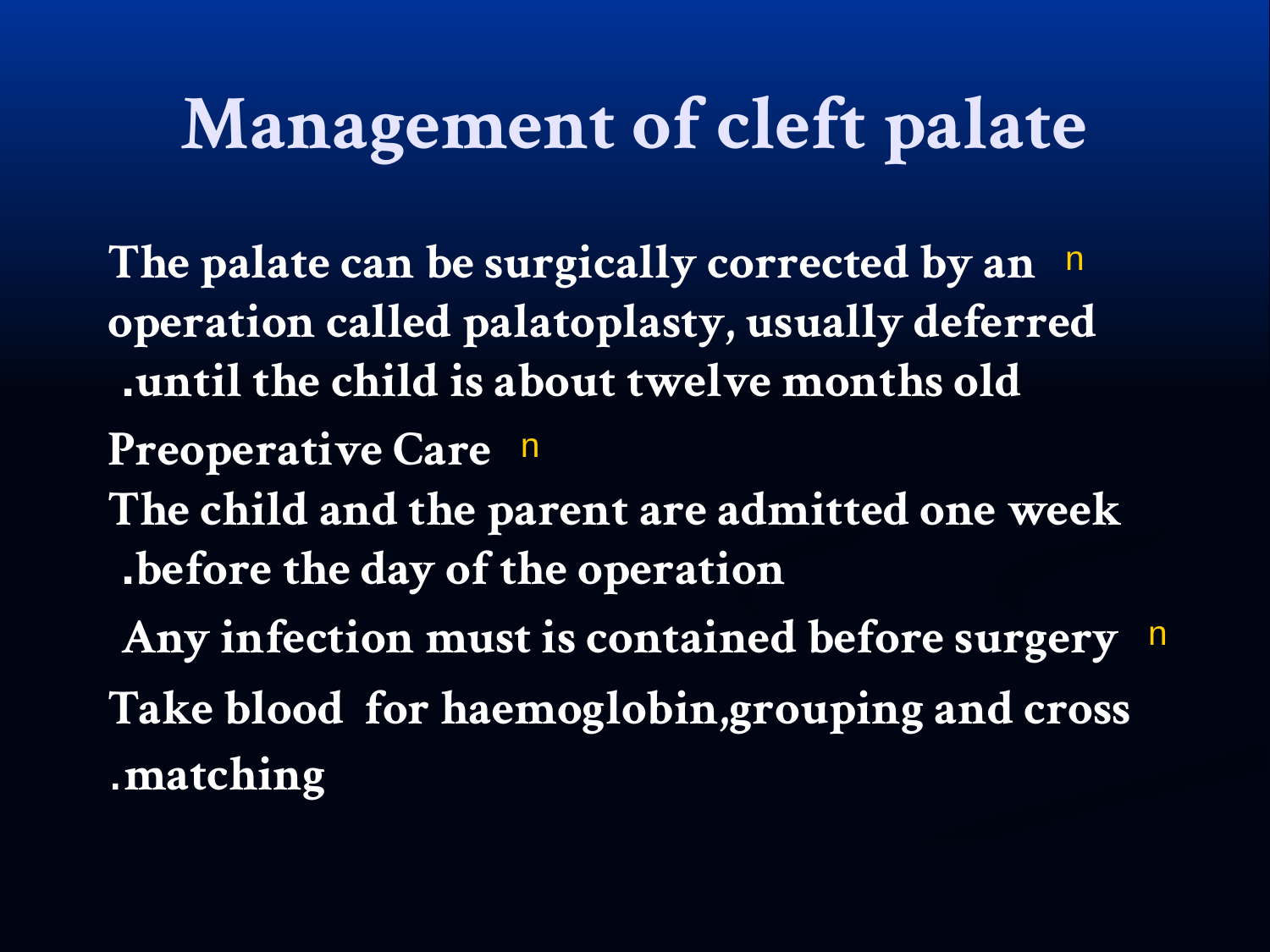

# Management of cleft palate
The palate can be surgically corrected by an operation called palatoplasty, usually deferred until the child is about twelve months old.
Preoperative Care
The child and the parent are admitted one week
before the day of the operation.
Any infection must is contained before surgery
Take blood  for haemoglobin,grouping and cross matching.